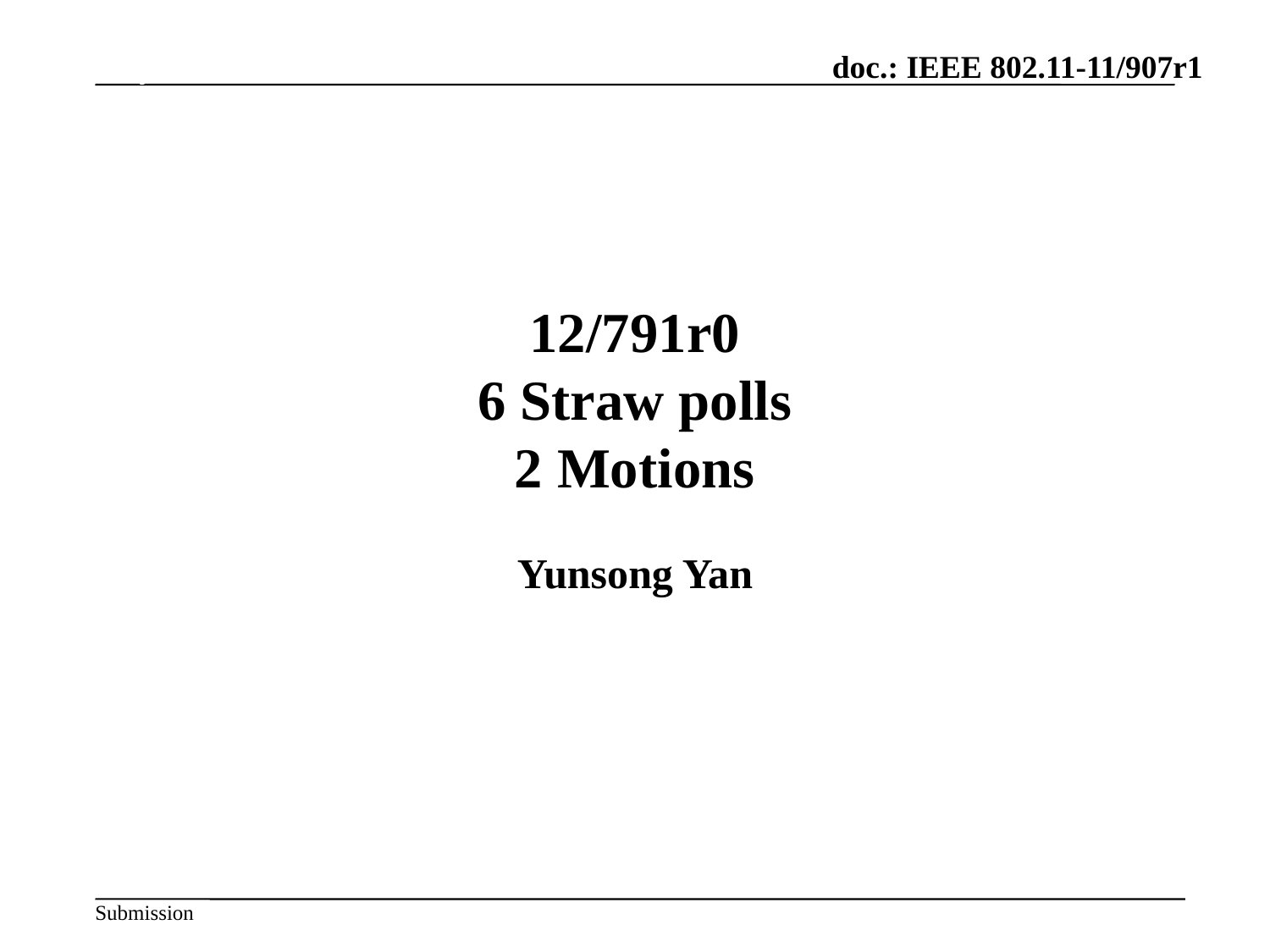

July 2012
# 12/791r0 6 Straw polls 2 Motions
Yunsong Yan
Slide 64
Hiroshi Mano / ATRD